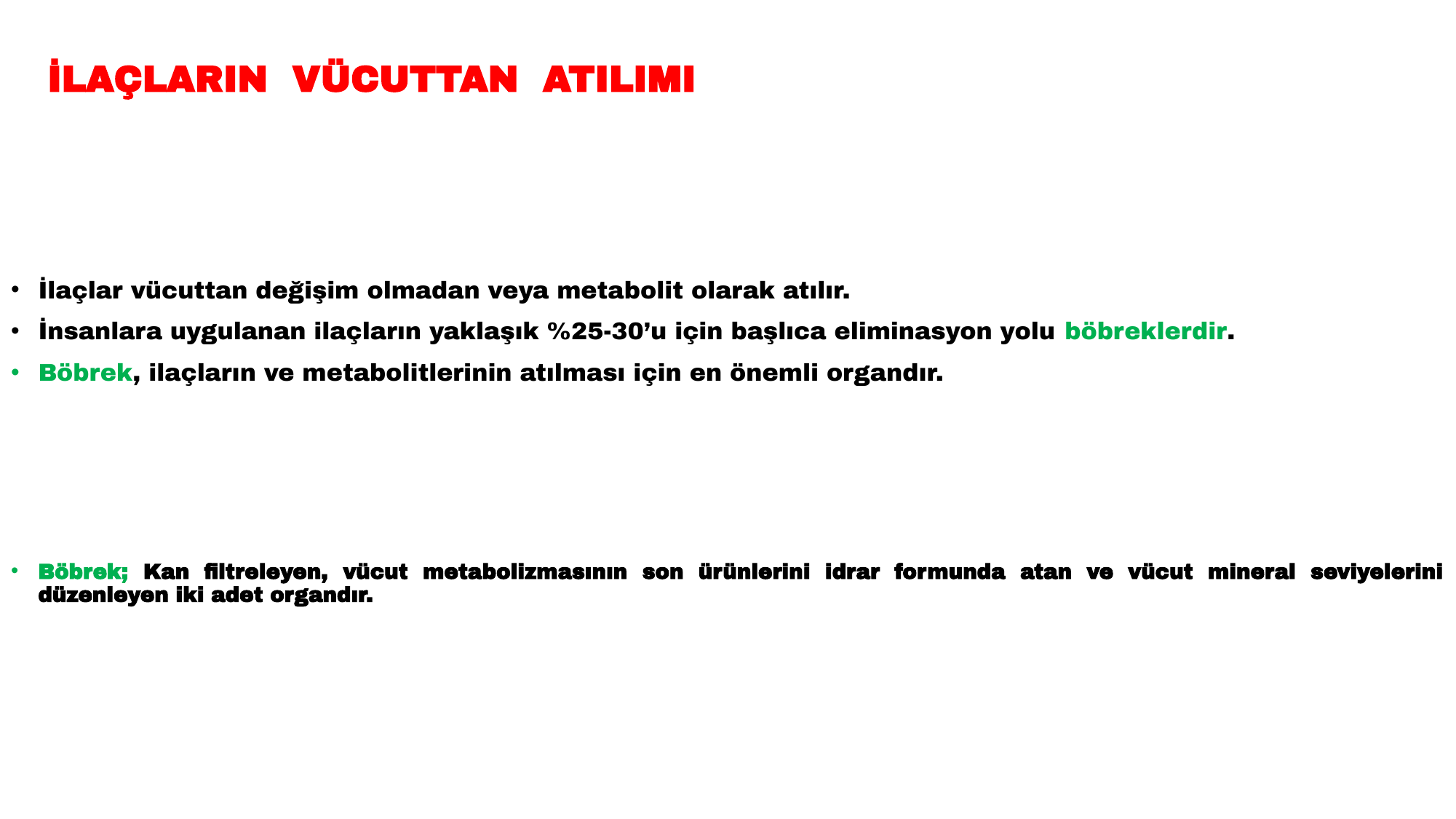

İLAÇLARIN  VÜCUTTAN  ATILIMI

İlaçlar vücuttan değişim olmadan veya metabolit olarak atılır.
İnsanlara uygulanan ilaçların yaklaşık %25-30’u için başlıca eliminasyon yolu böbreklerdir.
Böbrek, ilaçların ve metabolitlerinin atılması için en önemli organdır.

Böbrek; Kan filtreleyen, vücut metabolizmasının son ürünlerini idrar formunda atan ve vücut mineral seviyelerini düzenleyen iki adet organdır.